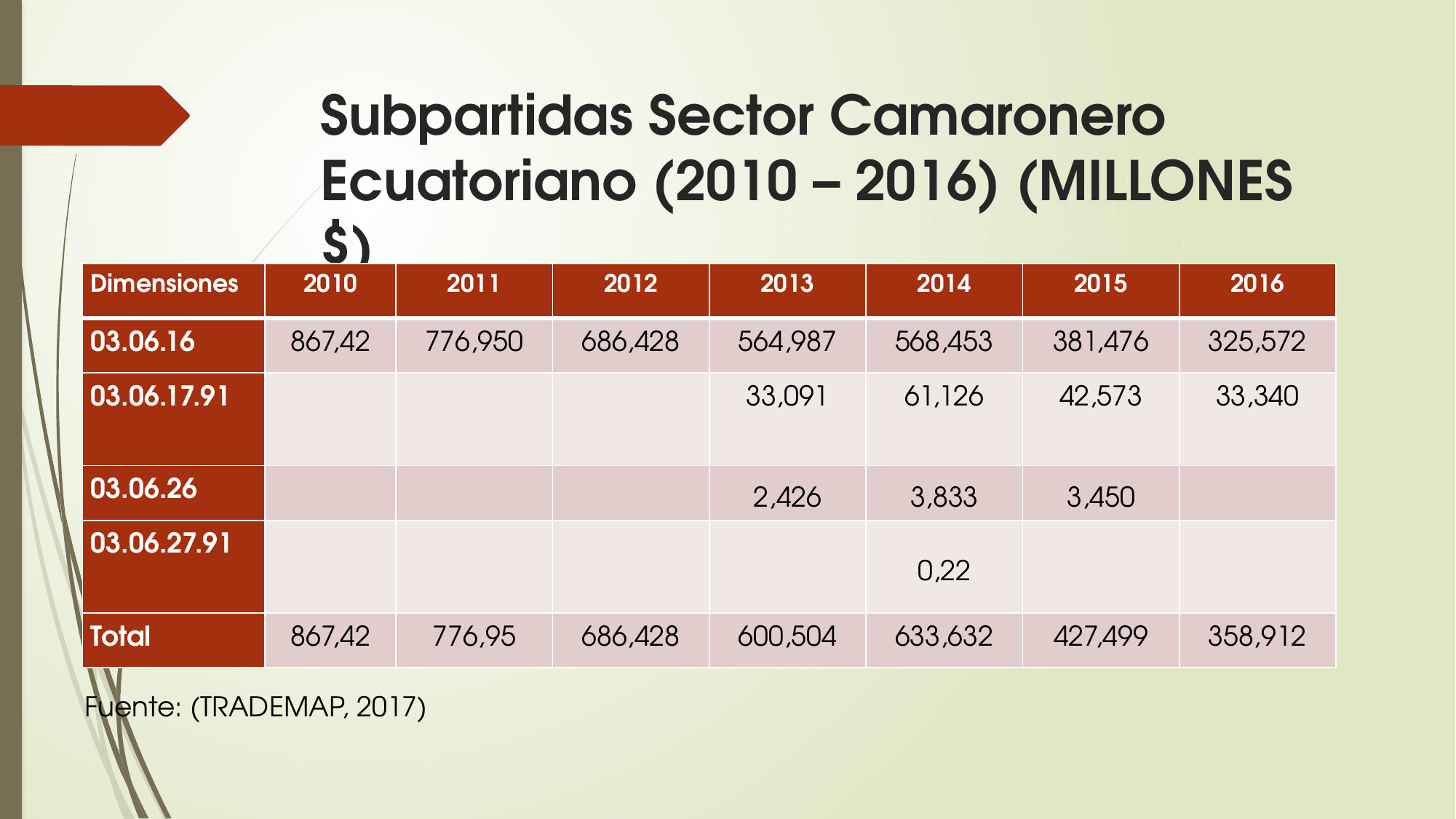

# Subpartidas Sector Camaronero Ecuatoriano (2010 – 2016) (MILLONES $)
| Dimensiones | 2010 | 2011 | 2012 | 2013 | 2014 | 2015 | 2016 |
| --- | --- | --- | --- | --- | --- | --- | --- |
| 03.06.16 | 867,42 | 776,950 | 686,428 | 564,987 | 568,453 | 381,476 | 325,572 |
| 03.06.17.91 |  |  |  | 33,091 | 61,126 | 42,573 | 33,340 |
| 03.06.26 |  |  |  | 2,426 | 3,833 | 3,450 |  |
| 03.06.27.91 |  |  |  |  | 0,22 |  |  |
| Total | 867,42 | 776,95 | 686,428 | 600,504 | 633,632 | 427,499 | 358,912 |
Fuente: (TRADEMAP, 2017)